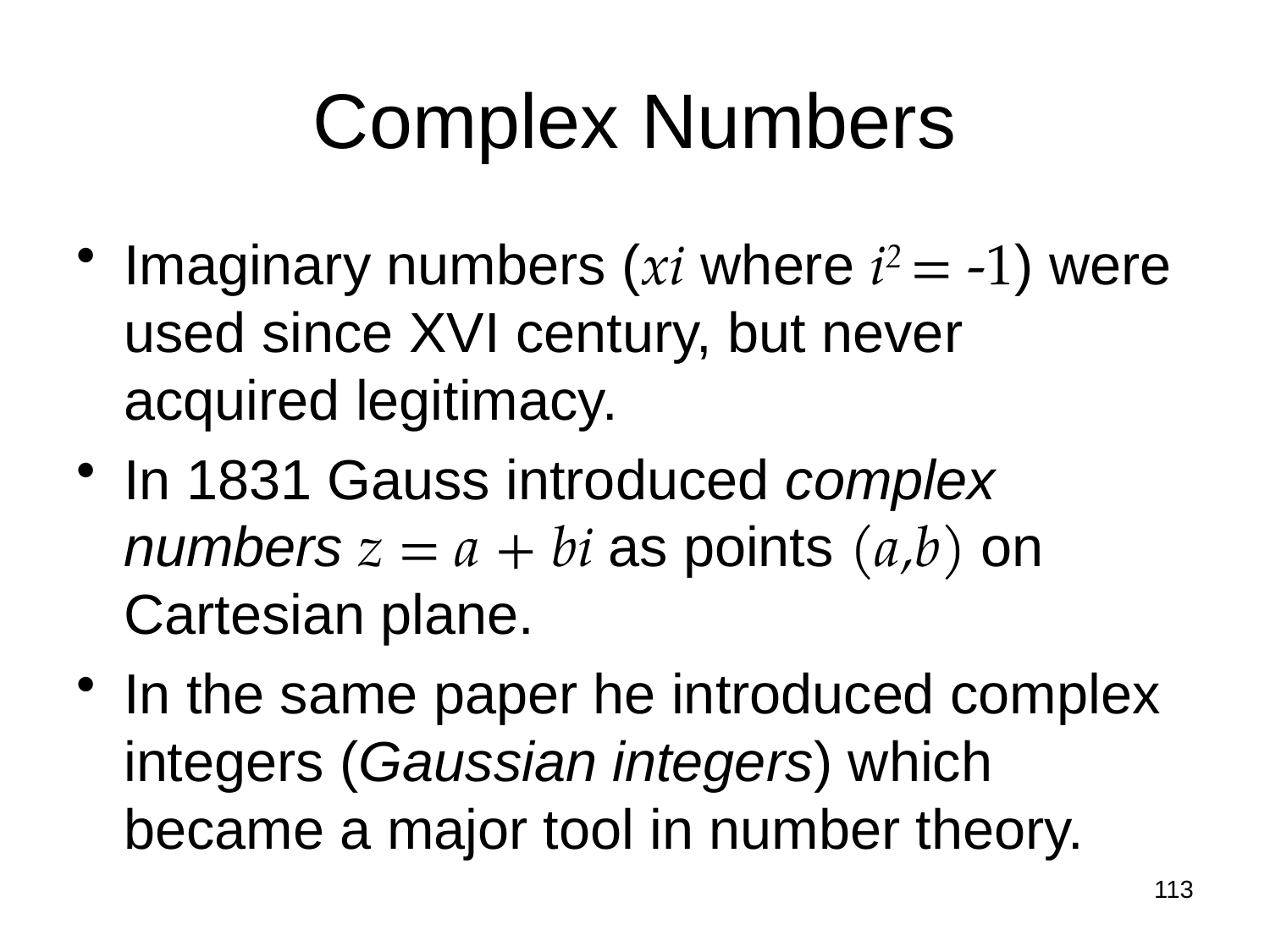

# Complex Numbers
Imaginary numbers (xi where i2 = -1) were used since XVI century, but never acquired legitimacy.
In 1831 Gauss introduced complex numbers z = a + bi as points (a,b) on Cartesian plane.
In the same paper he introduced complex integers (Gaussian integers) which became a major tool in number theory.
113